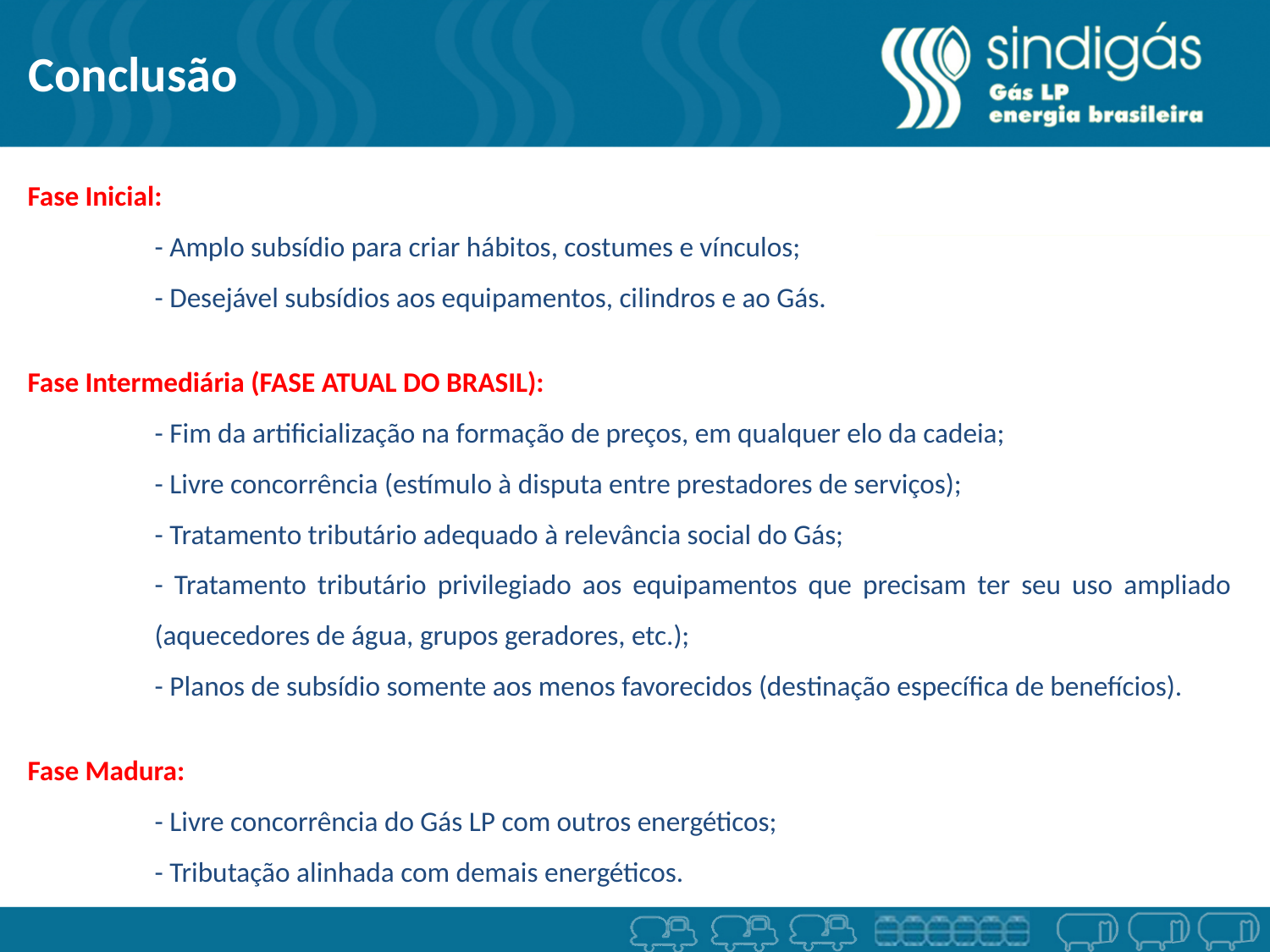

Conclusão
Fase Inicial:
	- Amplo subsídio para criar hábitos, costumes e vínculos;
	- Desejável subsídios aos equipamentos, cilindros e ao Gás.

Fase Intermediária (FASE ATUAL DO BRASIL):
	- Fim da artificialização na formação de preços, em qualquer elo da cadeia;
	- Livre concorrência (estímulo à disputa entre prestadores de serviços);
	- Tratamento tributário adequado à relevância social do Gás;
	- Tratamento tributário privilegiado aos equipamentos que precisam ter seu uso ampliado 	(aquecedores de água, grupos geradores, etc.);
	- Planos de subsídio somente aos menos favorecidos (destinação específica de benefícios).

Fase Madura:
	- Livre concorrência do Gás LP com outros energéticos;
	- Tributação alinhada com demais energéticos.